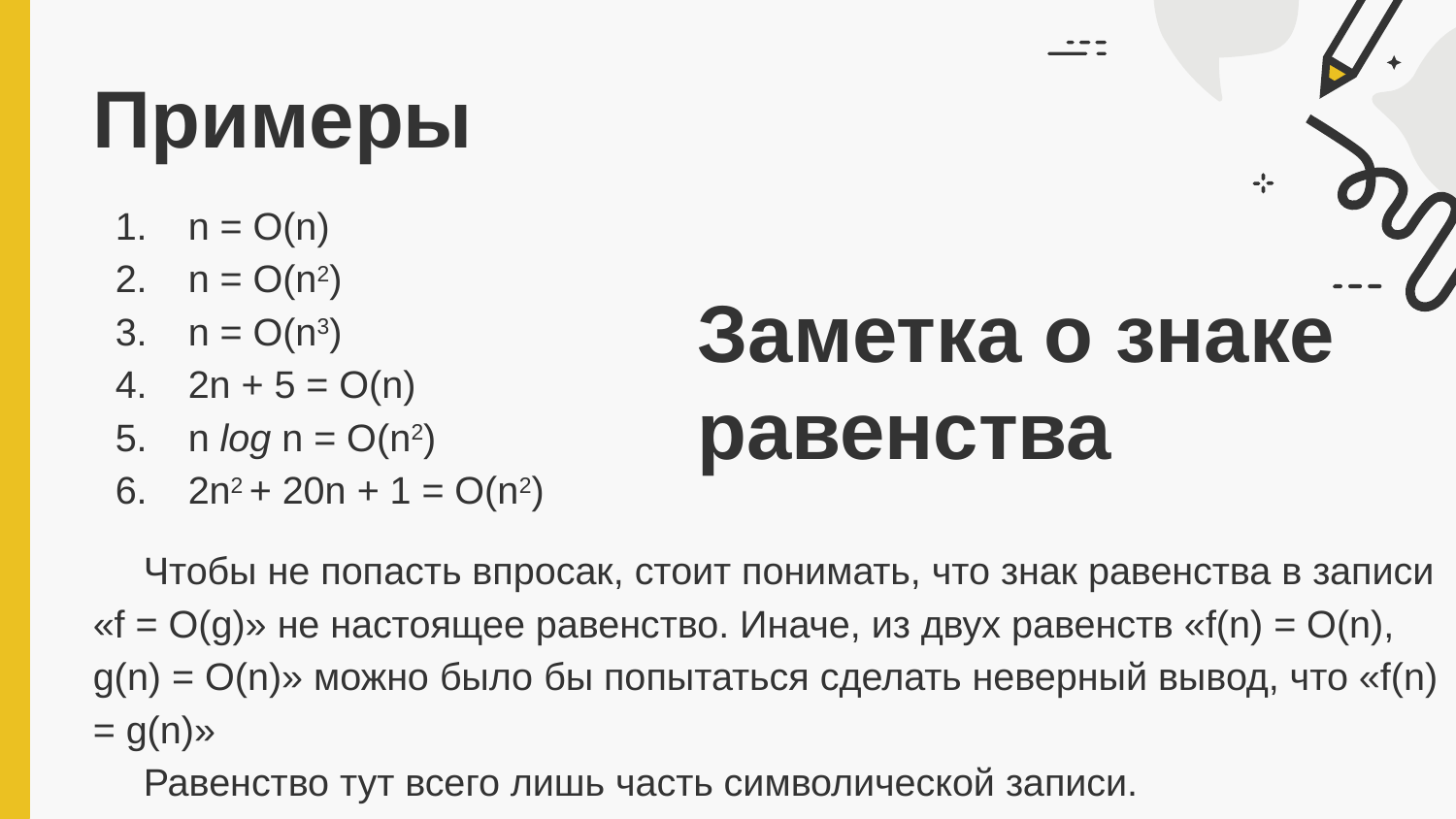

# Примеры
n = O(n)
n = O(n2)
n = O(n3)
2n + 5 = O(n)
n log n = O(n2)
2n2 + 20n + 1 = O(n2)
Заметка о знаке равенства
Чтобы не попасть впросак, стоит понимать, что знак равенства в записи «f = O(g)» не настоящее равенство. Иначе, из двух равенств «f(n) = O(n), g(n) = O(n)» можно было бы попытаться сделать неверный вывод, что «f(n) = g(n)»
Равенство тут всего лишь часть символической записи.